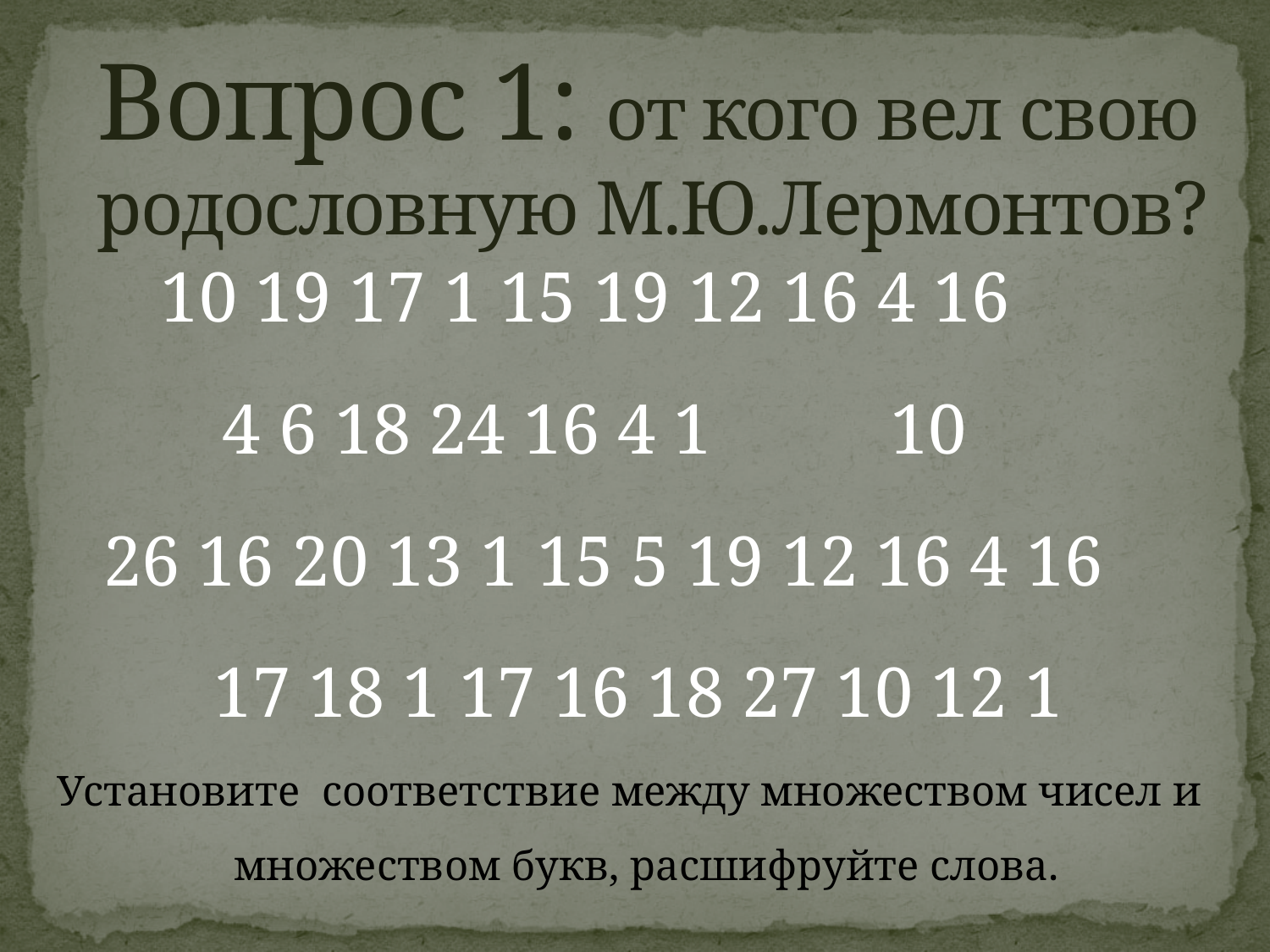

# Вопрос 1: от кого вел свою родословную М.Ю.Лермонтов?
10 19 17 1 15 19 12 16 4 16
4 6 18 24 16 4 1          10
26 16 20 13 1 15 5 19 12 16 4 16
 17 18 1 17 16 18 27 10 12 1
Установите  соответствие между множеством чисел и множеством букв, расшифруйте слова.